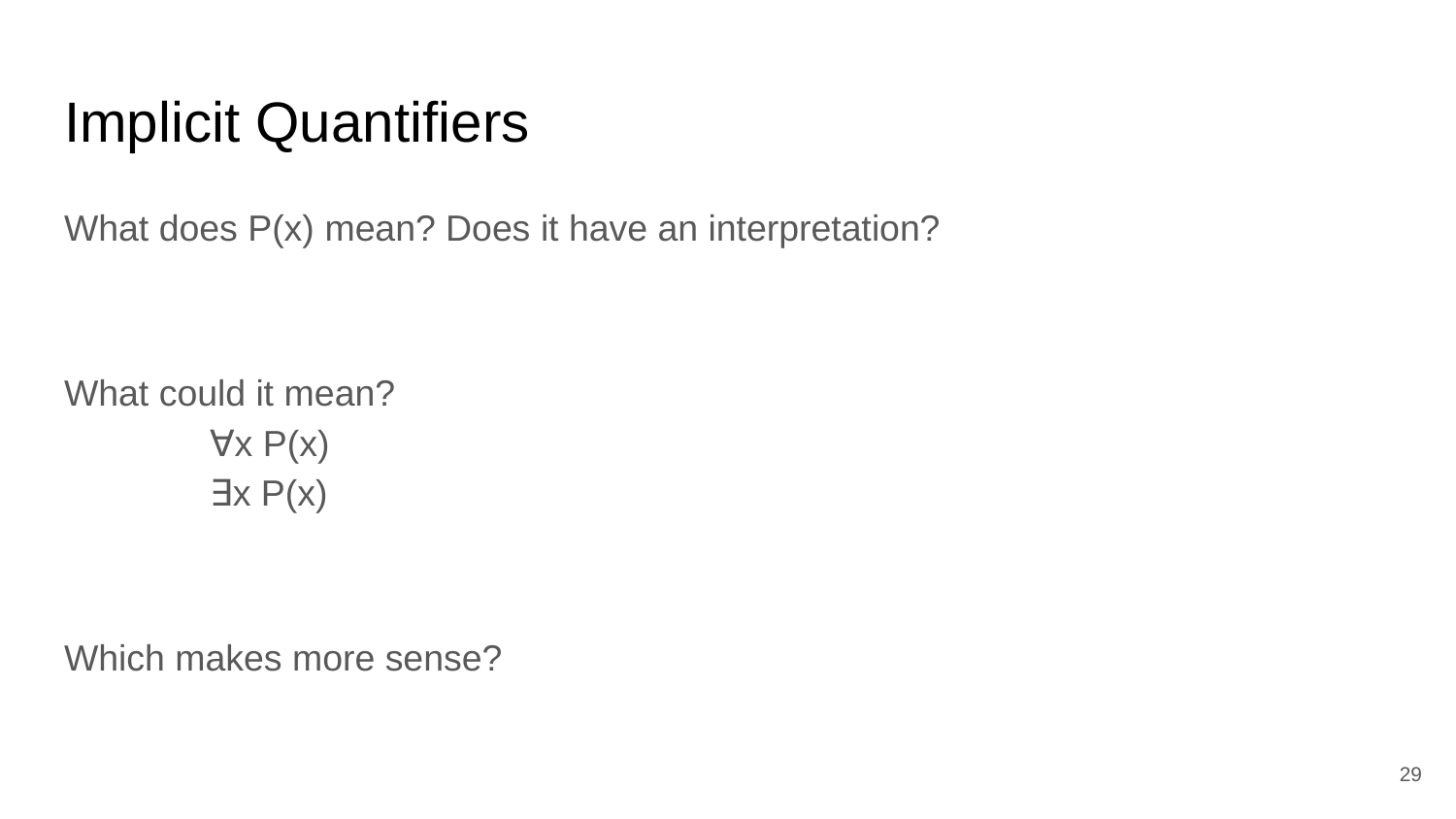

# Implicit Quantifiers
What does P(x) mean? Does it have an interpretation?

What could it mean?
	∀x P(x)
	∃x P(x)

Which makes more sense?
29